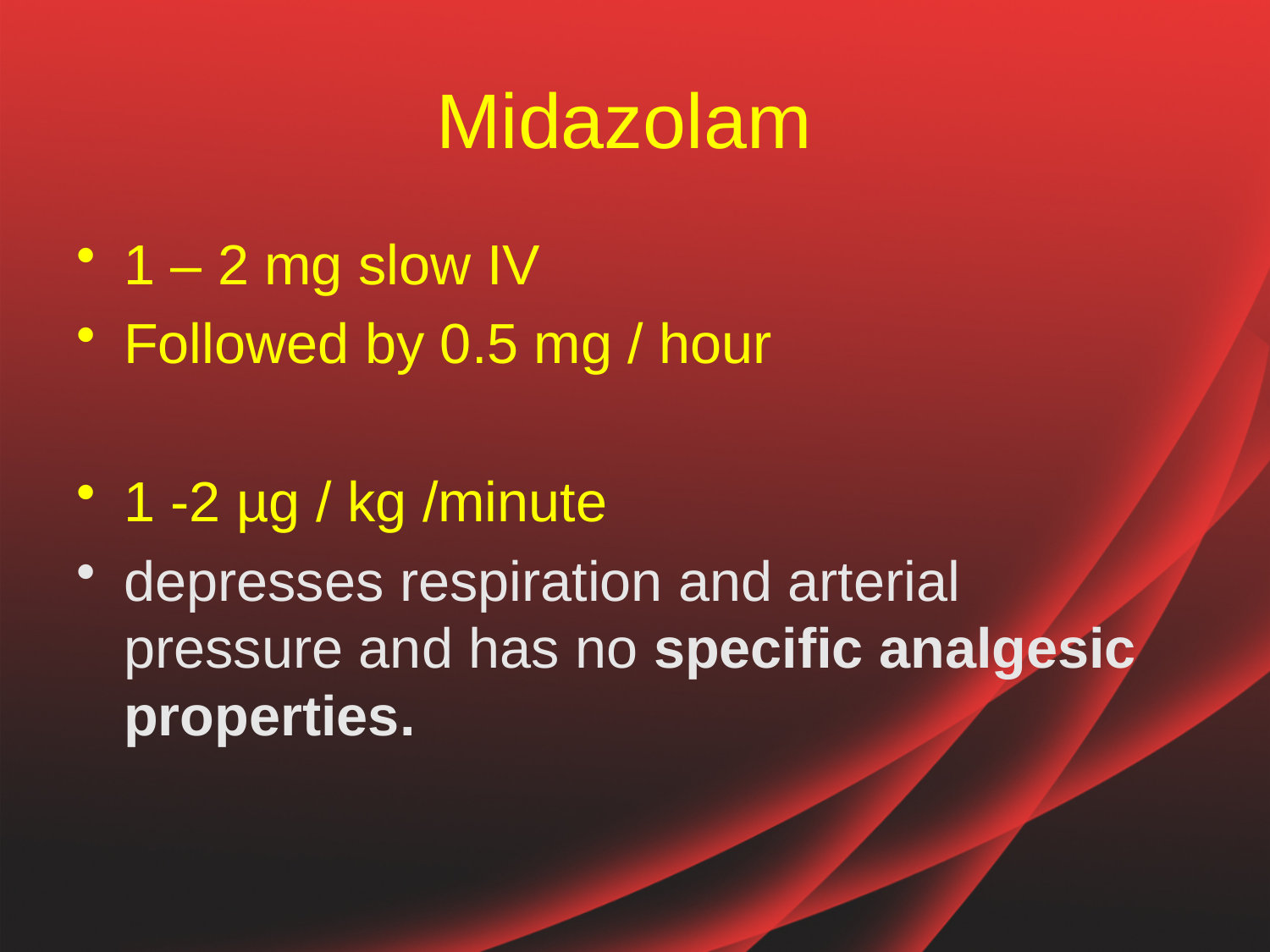

# Midazolam
1 – 2 mg slow IV
Followed by 0.5 mg / hour

1 -2 µg / kg /minute
depresses respiration and arterial pressure and has no speciﬁc analgesic properties.